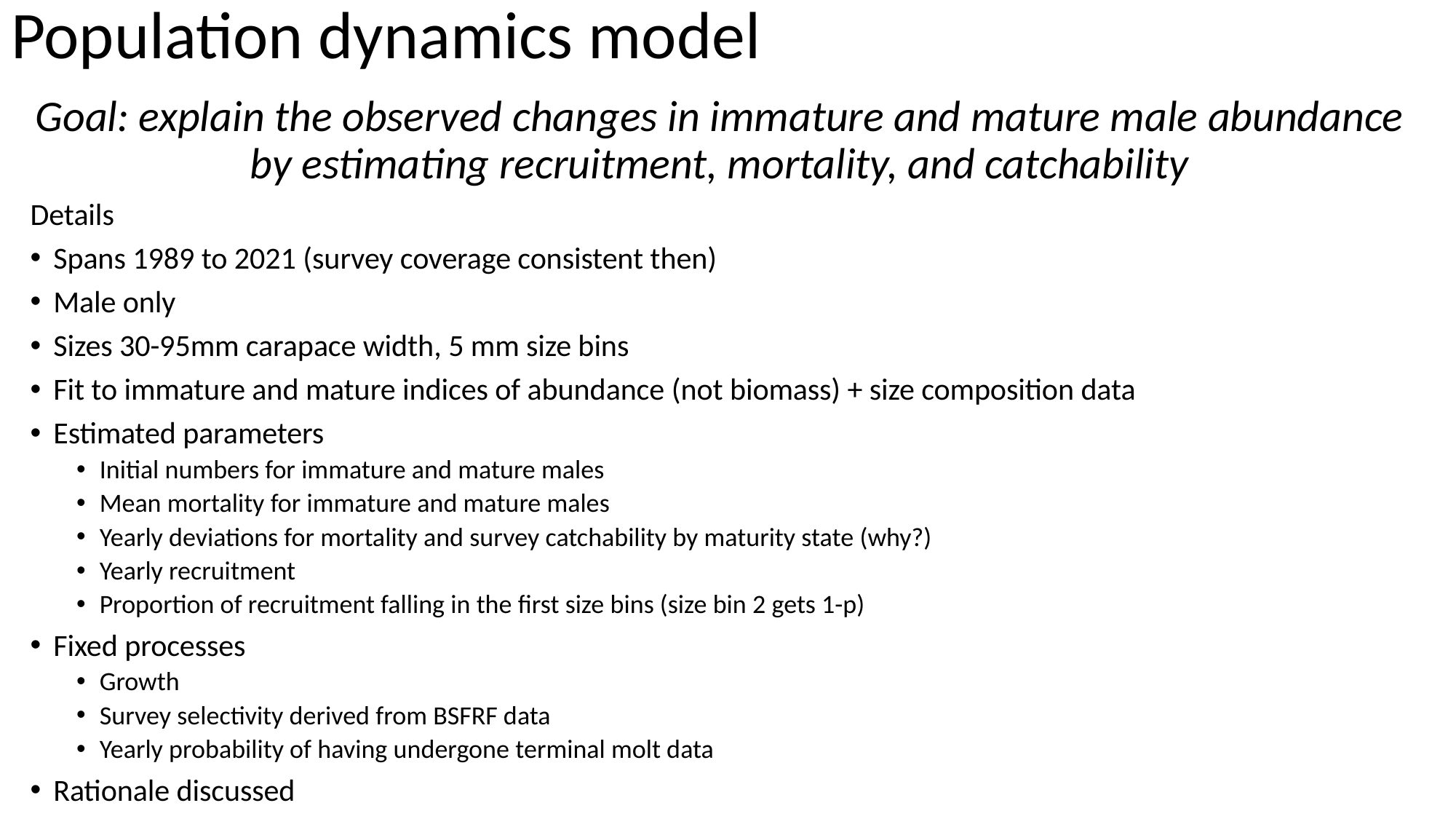

# Population dynamics model
Goal: explain the observed changes in immature and mature male abundance by estimating recruitment, mortality, and catchability
Details
Spans 1989 to 2021 (survey coverage consistent then)
Male only
Sizes 30-95mm carapace width, 5 mm size bins
Fit to immature and mature indices of abundance (not biomass) + size composition data
Estimated parameters
Initial numbers for immature and mature males
Mean mortality for immature and mature males
Yearly deviations for mortality and survey catchability by maturity state (why?)
Yearly recruitment
Proportion of recruitment falling in the first size bins (size bin 2 gets 1-p)
Fixed processes
Growth
Survey selectivity derived from BSFRF data
Yearly probability of having undergone terminal molt data
Rationale discussed